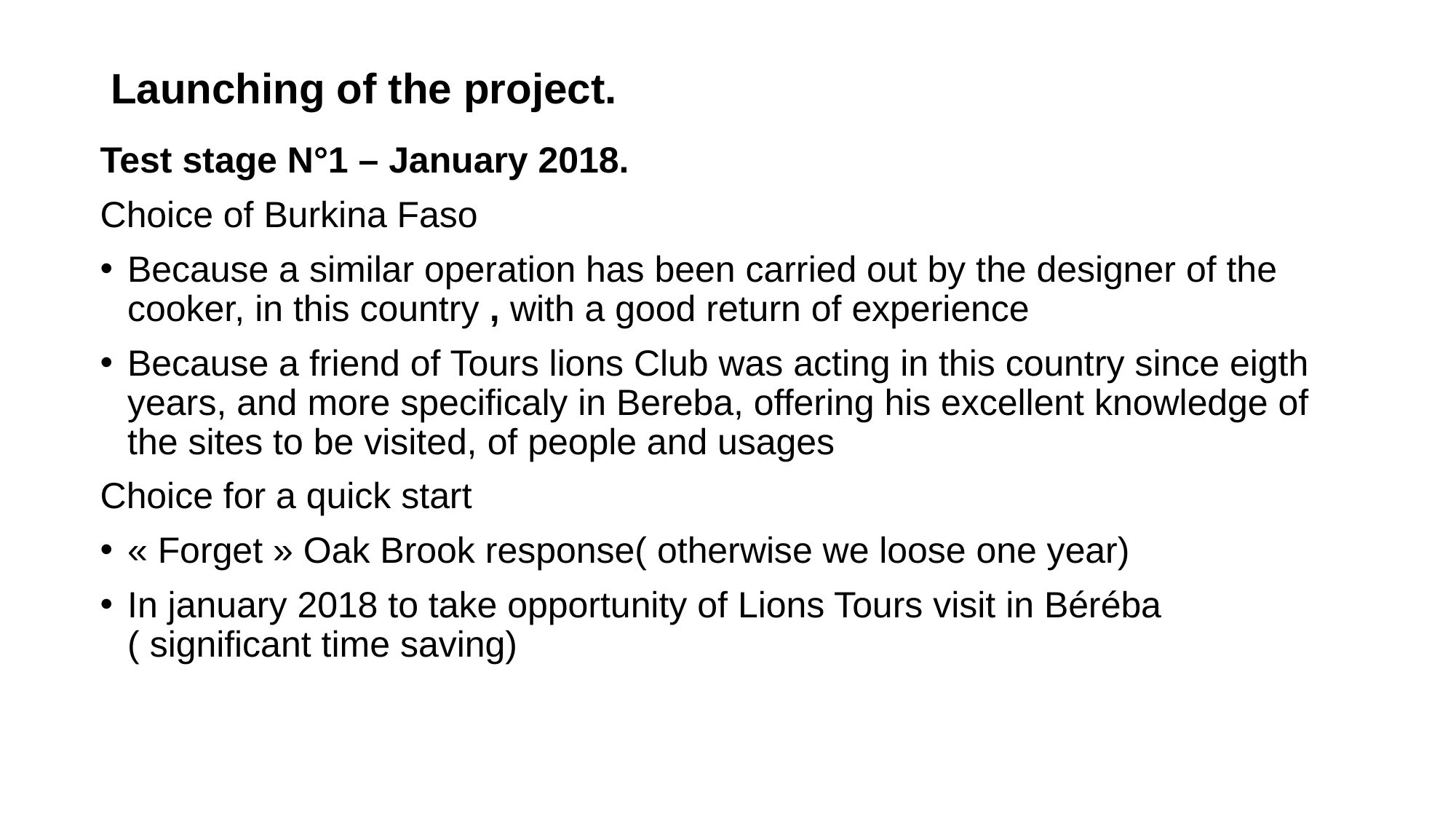

# Launching of the project.
Test stage N°1 – January 2018.
Choice of Burkina Faso
Because a similar operation has been carried out by the designer of the cooker, in this country , with a good return of experience
Because a friend of Tours lions Club was acting in this country since eigth years, and more specificaly in Bereba, offering his excellent knowledge of the sites to be visited, of people and usages
Choice for a quick start
« Forget » Oak Brook response( otherwise we loose one year)
In january 2018 to take opportunity of Lions Tours visit in Béréba ( significant time saving)